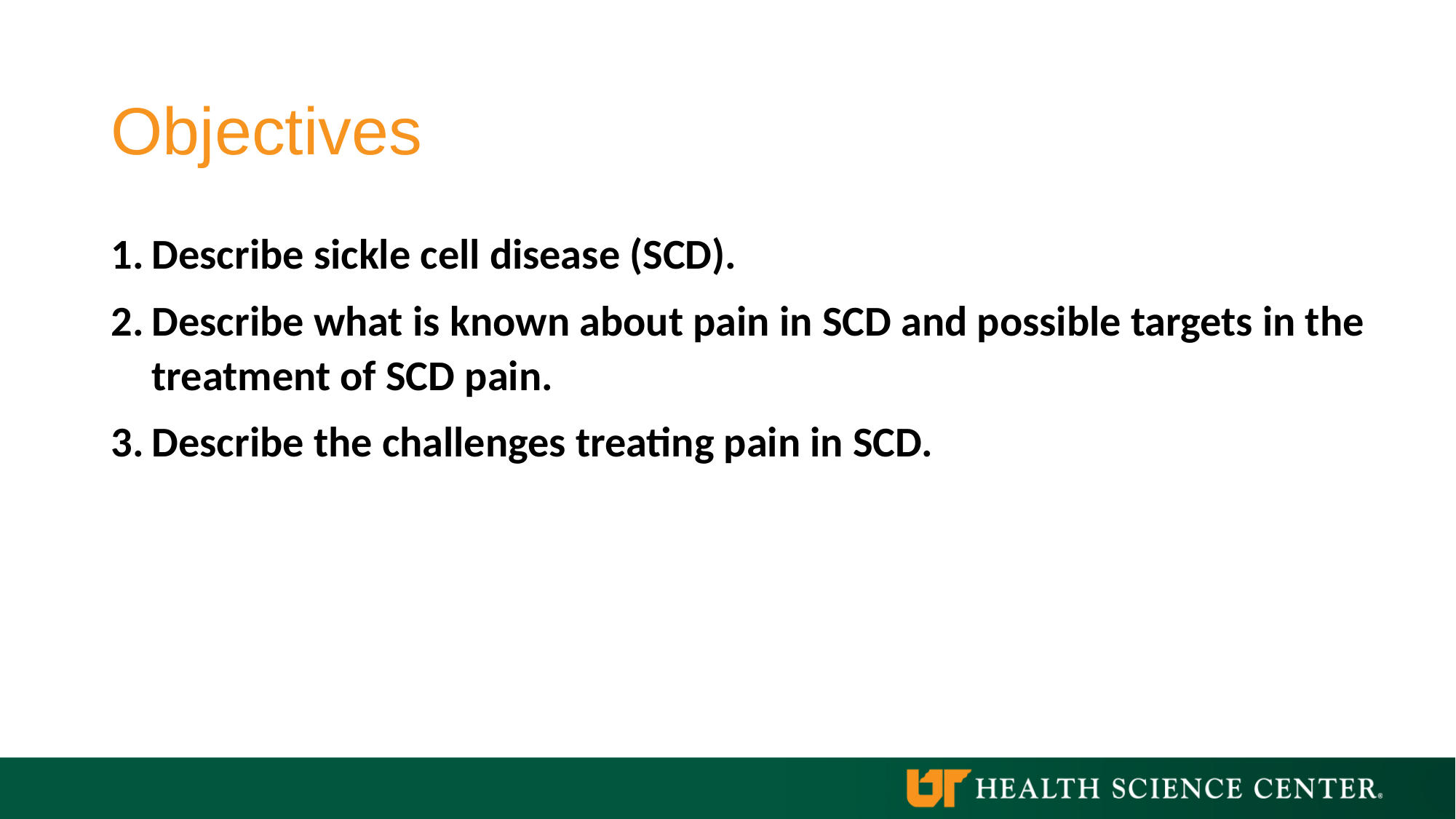

# Objectives
Describe sickle cell disease (SCD).
Describe what is known about pain in SCD and possible targets in the treatment of SCD pain.
Describe the challenges treating pain in SCD.